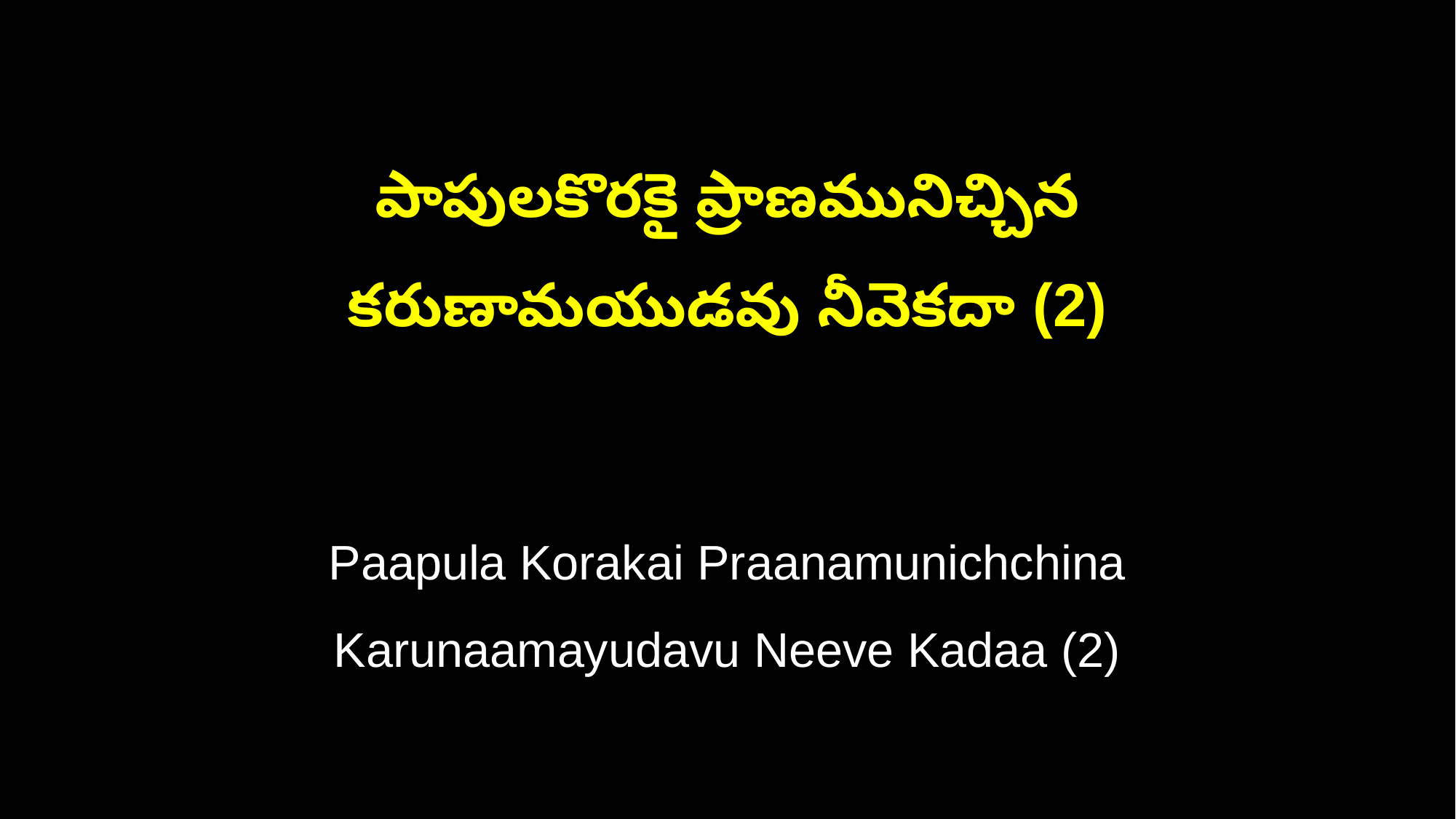

పాపులకొరకై ప్రాణమునిచ్చిన
కరుణామయుడవు నీవెకదా (2)
Paapula Korakai Praanamunichchina
Karunaamayudavu Neeve Kadaa (2)